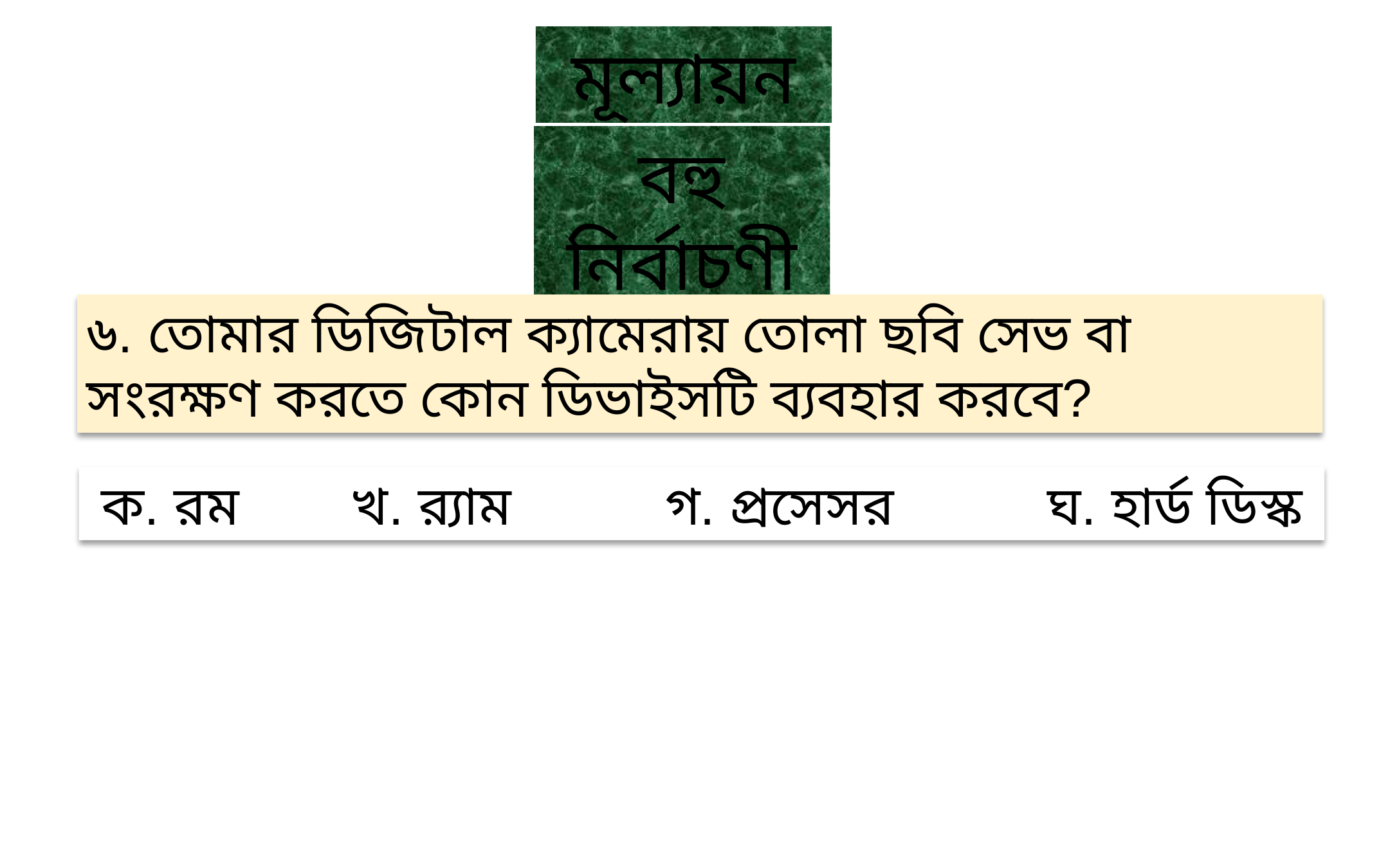

মূল্যায়ন
বহু নির্বাচণী
৬. তোমার ডিজিটাল ক্যামেরায় তোলা ছবি সেভ বা সংরক্ষণ করতে কোন ডিভাইসটি ব্যবহার করবে?
ক. রম        খ. র‍্যাম           গ. প্রসেসর           ঘ. হার্ড ডিস্ক